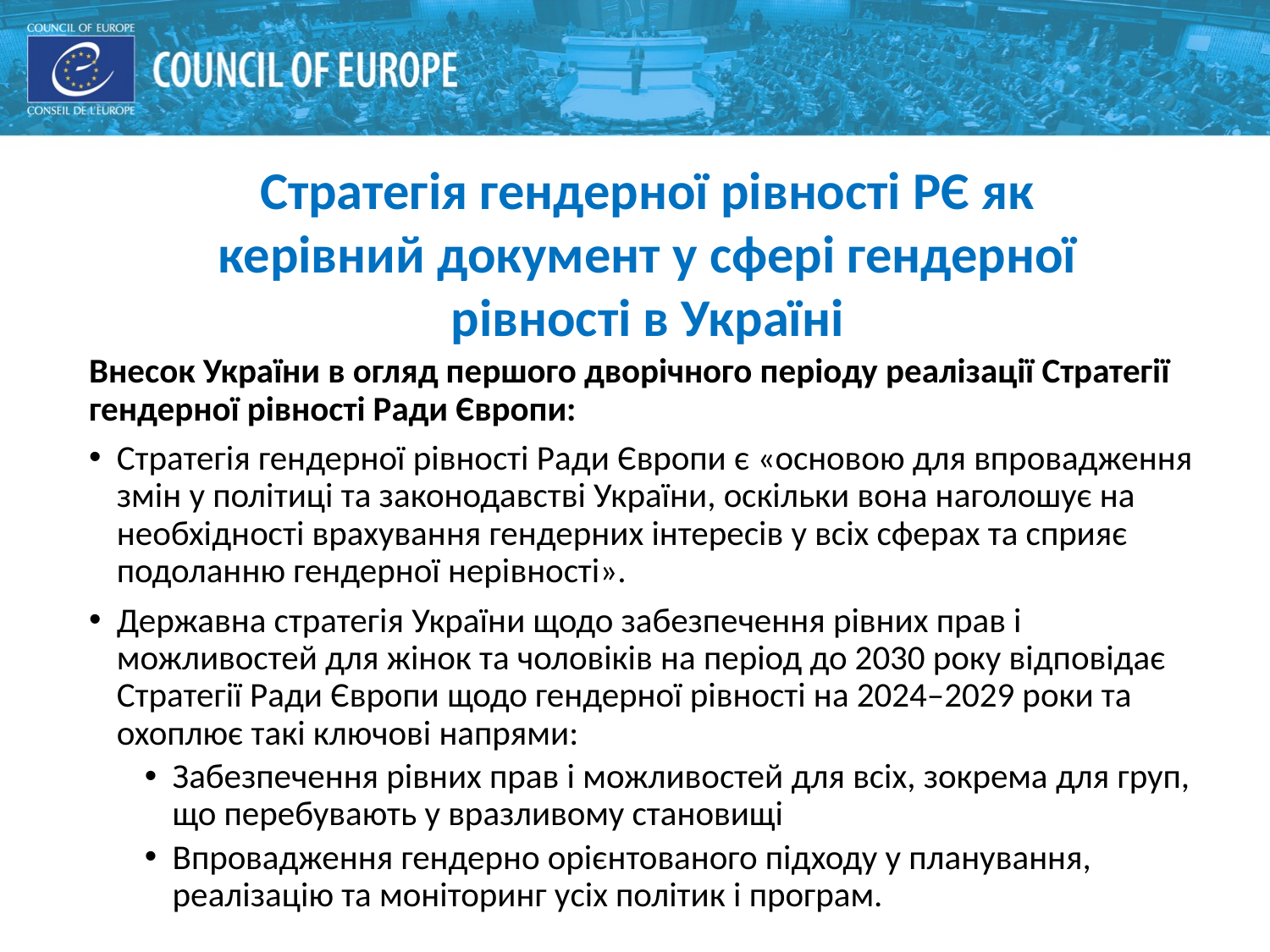

Стратегія гендерної рівності РЄ як керівний документ у сфері гендерної рівності в Україні

Внесок України в огляд першого дворічного періоду реалізації Стратегії гендерної рівності Ради Європи:
Стратегія гендерної рівності Ради Європи є «основою для впровадження змін у політиці та законодавстві України, оскільки вона наголошує на необхідності врахування гендерних інтересів у всіх сферах та сприяє подоланню гендерної нерівності».
Державна стратегія України щодо забезпечення рівних прав і можливостей для жінок та чоловіків на період до 2030 року відповідає Стратегії Ради Європи щодо гендерної рівності на 2024–2029 роки та охоплює такі ключові напрями:
Забезпечення рівних прав і можливостей для всіх, зокрема для груп, що перебувають у вразливому становищі
Впровадження гендерно орієнтованого підходу у планування, реалізацію та моніторинг усіх політик і програм.